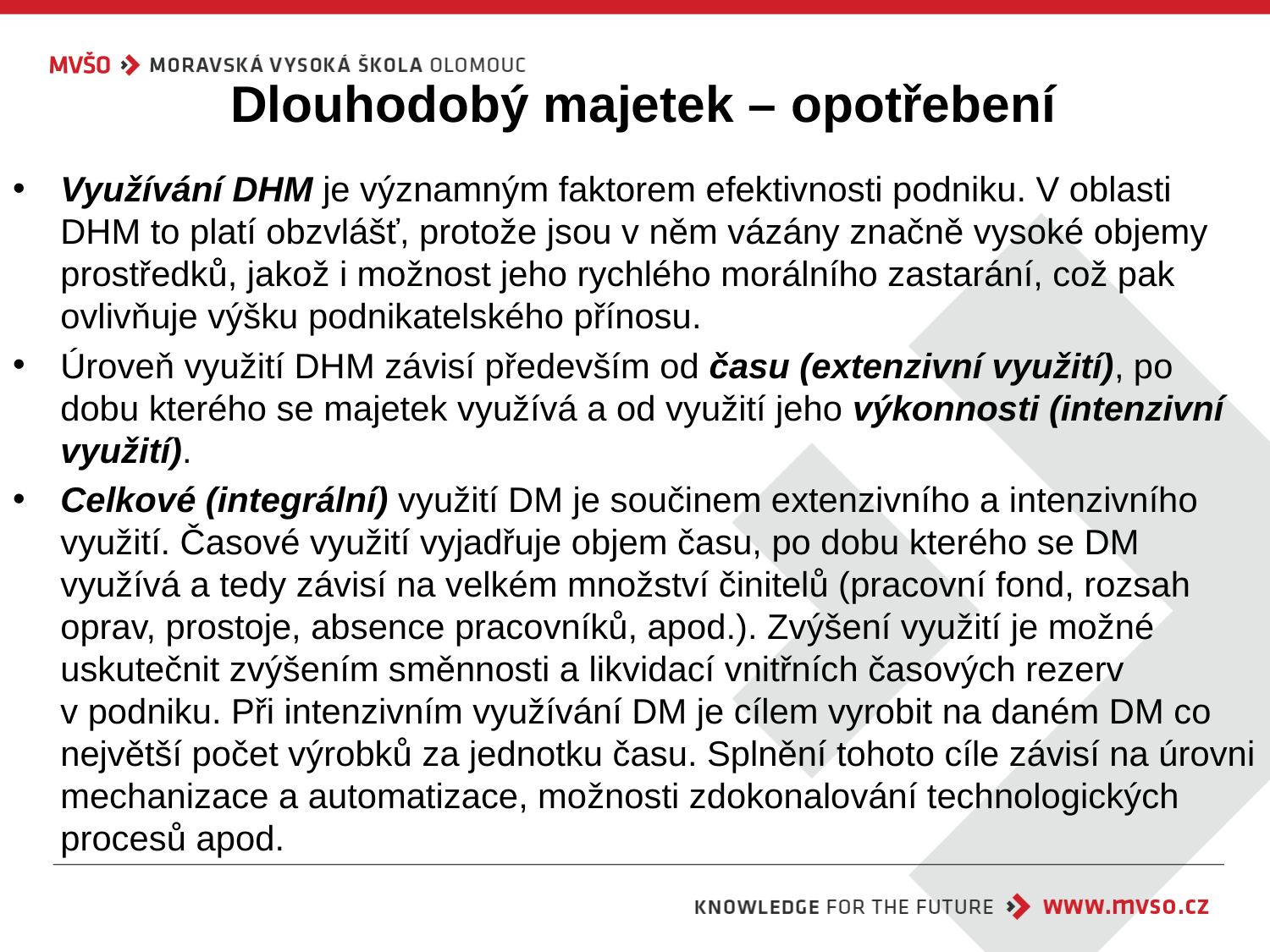

# Dlouhodobý majetek – opotřebení
Využívání DHM je významným faktorem efektivnosti podniku. V oblasti DHM to platí obzvlášť, protože jsou v něm vázány značně vysoké objemy prostředků, jakož i možnost jeho rychlého morálního zastarání, což pak ovlivňuje výšku podnikatelského přínosu.
Úroveň využití DHM závisí především od času (extenzivní využití), po dobu kterého se majetek využívá a od využití jeho výkonnosti (intenzivní využití).
Celkové (integrální) využití DM je součinem extenzivního a intenzivního využití. Časové využití vyjadřuje objem času, po dobu kterého se DM využívá a tedy závisí na velkém množství činitelů (pracovní fond, rozsah oprav, prostoje, absence pracovníků, apod.). Zvýšení využití je možné uskutečnit zvýšením směnnosti a likvidací vnitřních časových rezerv v podniku. Při intenzivním využívání DM je cílem vyrobit na daném DM co největší počet výrobků za jednotku času. Splnění tohoto cíle závisí na úrovni mechanizace a automatizace, možnosti zdokonalování technologických procesů apod.